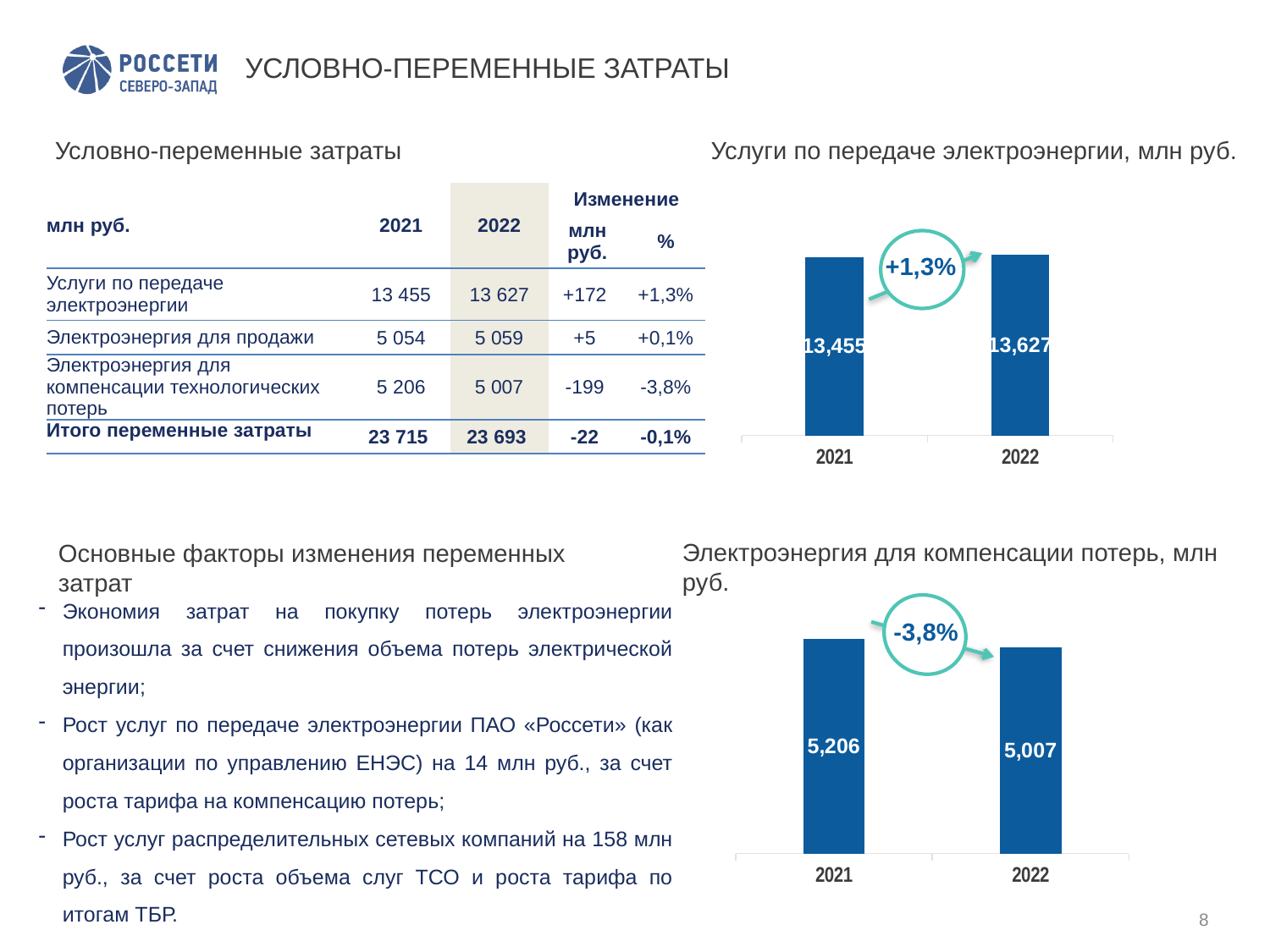

# УСЛОВНО-ПЕРЕМЕННЫЕ ЗАТРАТЫ
Условно-переменные затраты
Услуги по передаче электроэнергии, млн руб.

### Chart

| Category |
|---|
| млн руб. | 2021 | 2022 | Изменение |  |
| --- | --- | --- | --- | --- |
|  |  |  | млн руб. | % |
| Услуги по передаче электроэнергии | 13 455 | 13 627 | +172 | +1,3% |
| Электроэнергия для продажи | 5 054 | 5 059 | +5 | +0,1% |
| Электроэнергия для компенсации технологических потерь | 5 206 | 5 007 | -199 | -3,8% |
| Итого переменные затраты | 23 715 | 23 693 | -22 | -0,1% |

### Chart

| Category | Услуги по передаче электроэнергии |
|---|---|
| 2021 | 13455.0 |
| 2022 | 13627.0 |
+1,3%
Электроэнергия для компенсации потерь, млн руб.
Основные факторы изменения переменных затрат

### Chart

| Category | Услуги по передаче электроэнергии |
|---|---|
| 2021 | 5206.0 |
| 2022 | 5007.0 |
Экономия затрат на покупку потерь электроэнергии произошла за счет снижения объема потерь электрической энергии;
Рост услуг по передаче электроэнергии ПАО «Россети» (как организации по управлению ЕНЭС) на 14 млн руб., за счет роста тарифа на компенсацию потерь;
Рост услуг распределительных сетевых компаний на 158 млн руб., за счет роста объема слуг ТСО и роста тарифа по итогам ТБР.

-3,8%